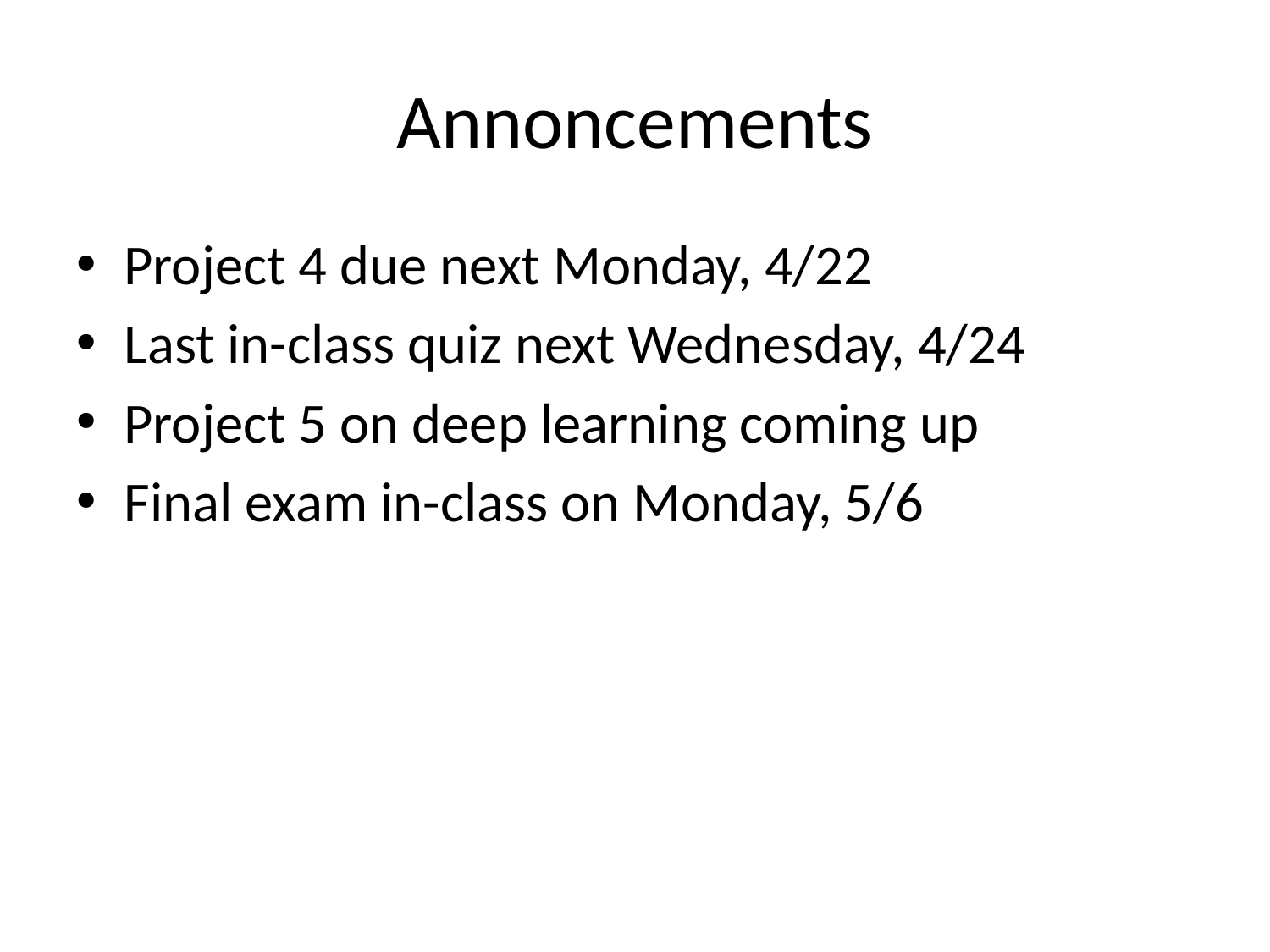

# Annoncements
Project 4 due next Monday, 4/22
Last in-class quiz next Wednesday, 4/24
Project 5 on deep learning coming up
Final exam in-class on Monday, 5/6